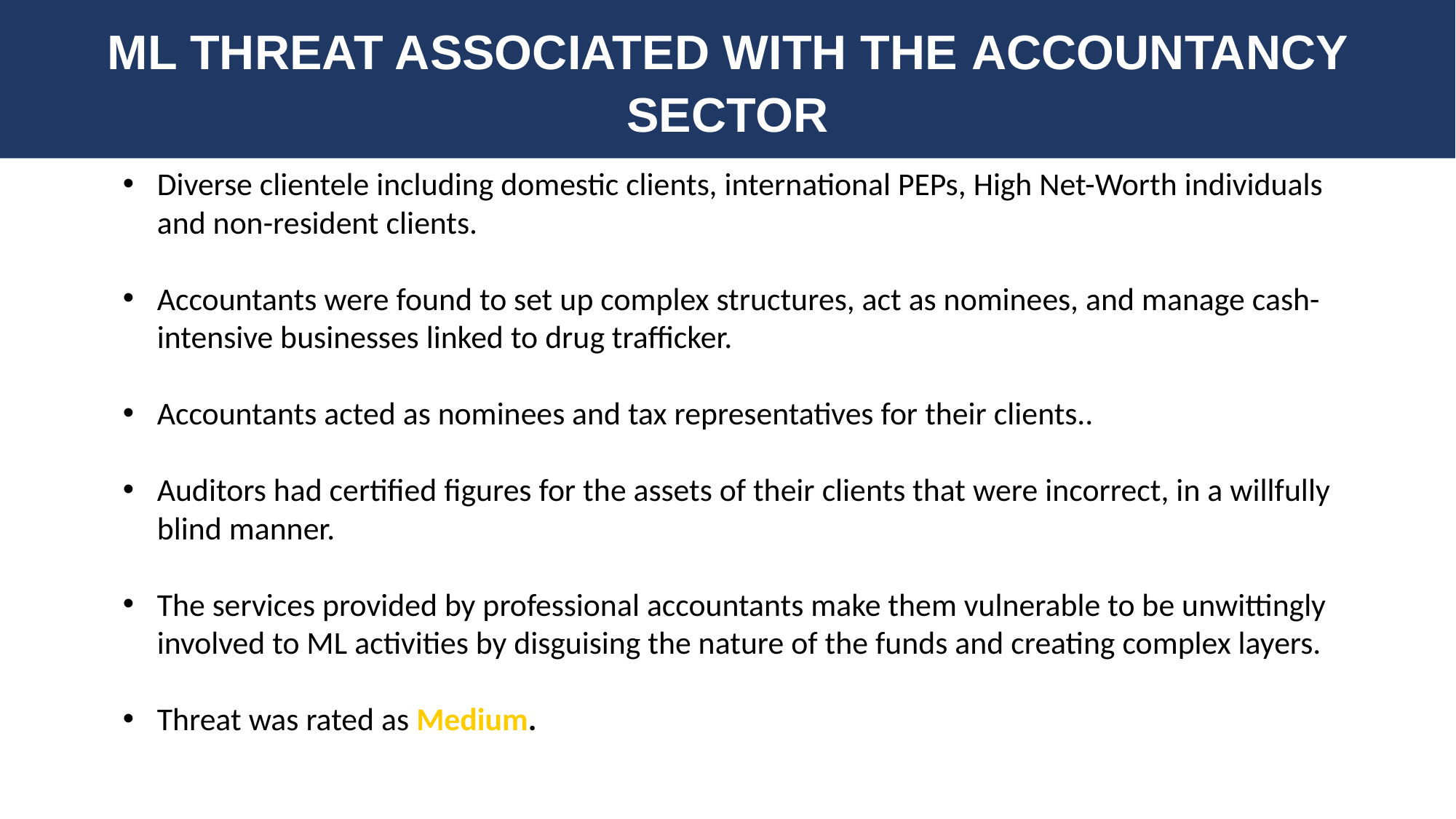

# ML THREAT ASSOCIATED WITH THE ACCOUNTANCY SECTOR
Diverse clientele including domestic clients, international PEPs, High Net-Worth individuals and non-resident clients.

Accountants were found to set up complex structures, act as nominees, and manage cash-intensive businesses linked to drug trafficker.

Accountants acted as nominees and tax representatives for their clients..

Auditors had certified figures for the assets of their clients that were incorrect, in a willfully blind manner.

The services provided by professional accountants make them vulnerable to be unwittingly involved to ML activities by disguising the nature of the funds and creating complex layers.

Threat was rated as Medium.